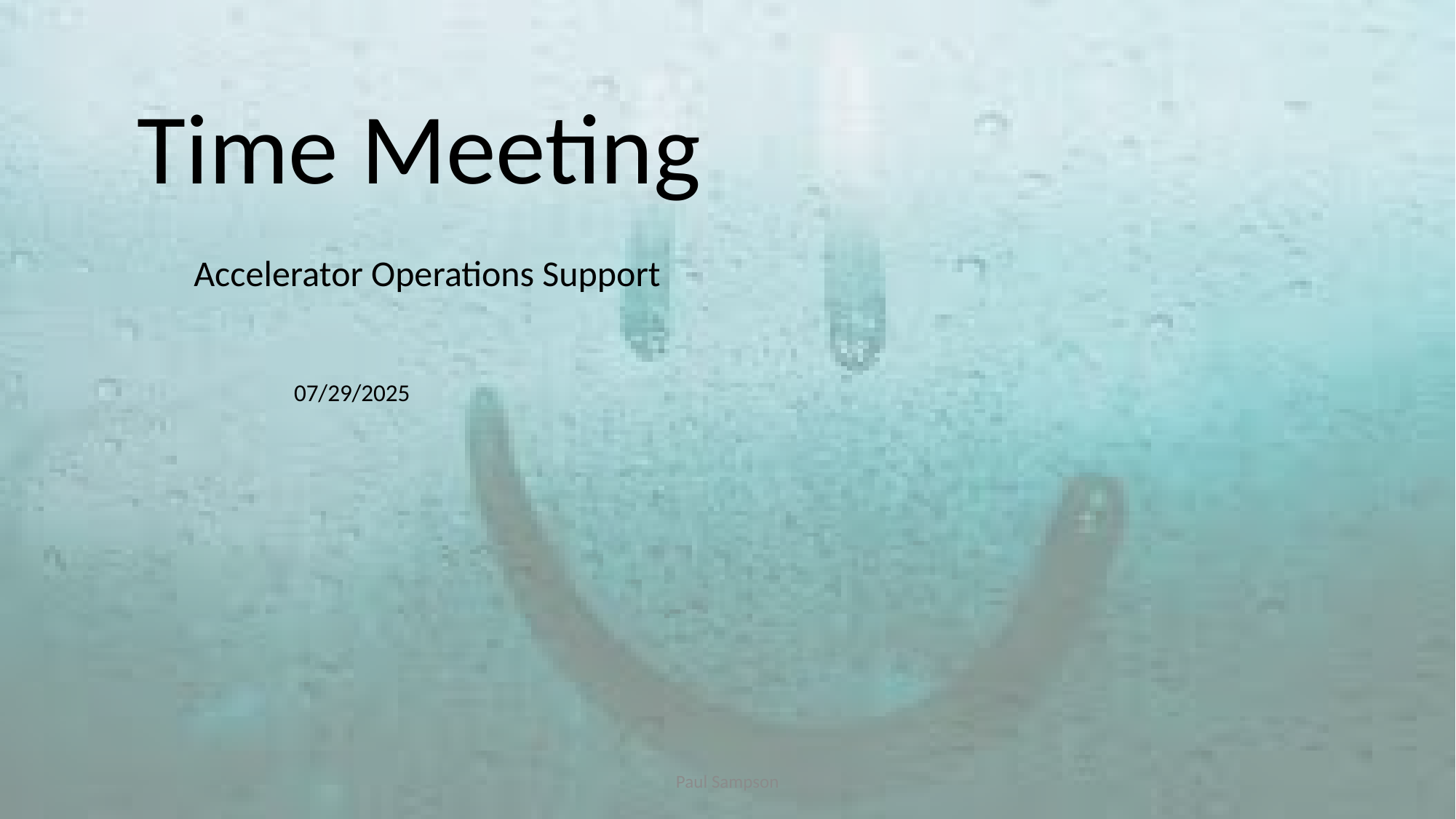

# Time Meeting
Accelerator Operations Support
07/29/2025
Paul Sampson